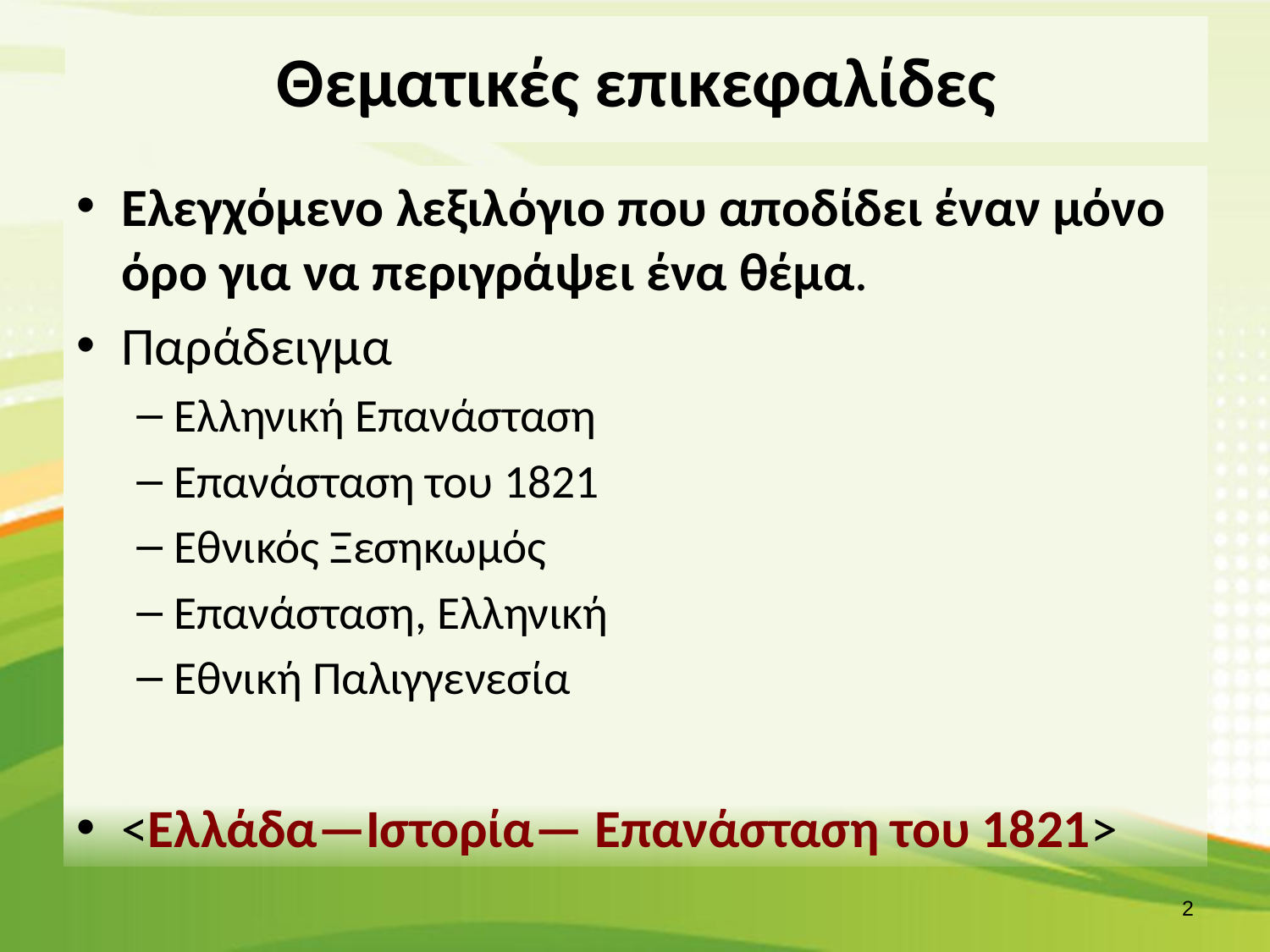

# Θεματικές επικεφαλίδες
Ελεγχόμενο λεξιλόγιο που αποδίδει έναν μόνο όρο για να περιγράψει ένα θέμα.
Παράδειγμα
Ελληνική Επανάσταση
Επανάσταση του 1821
Εθνικός Ξεσηκωμός
Επανάσταση, Ελληνική
Εθνική Παλιγγενεσία

<Ελλάδα—Ιστορία— Επανάσταση του 1821>
2